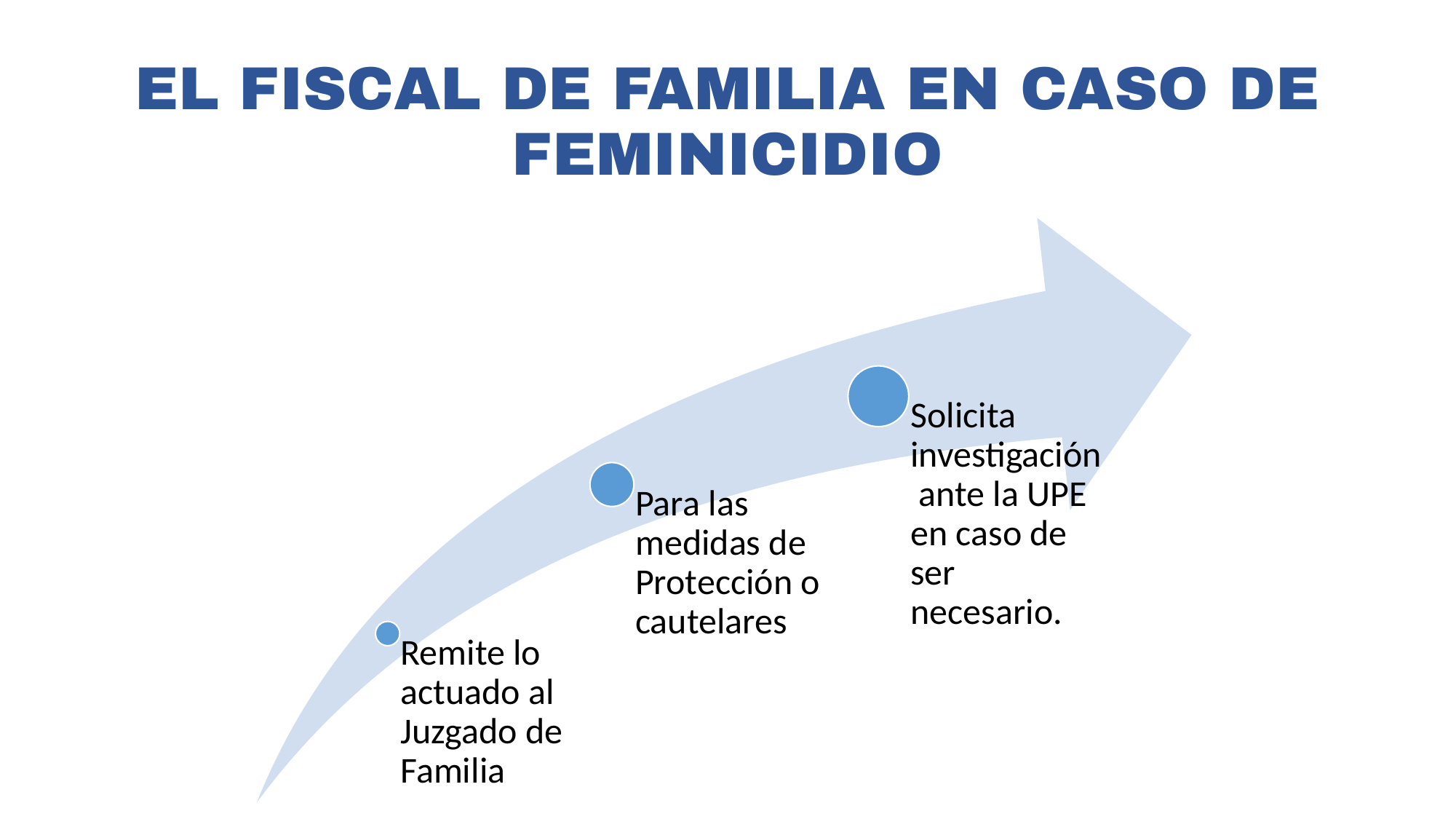

# EL FISCAL DE FAMILIA EN CASO DE FEMINICIDIO
Remite lo actuado al Juzgado de Familia
Para las medidas de Protección o cautelares
Solicita investigación  ante la UPE en caso de ser necesario.